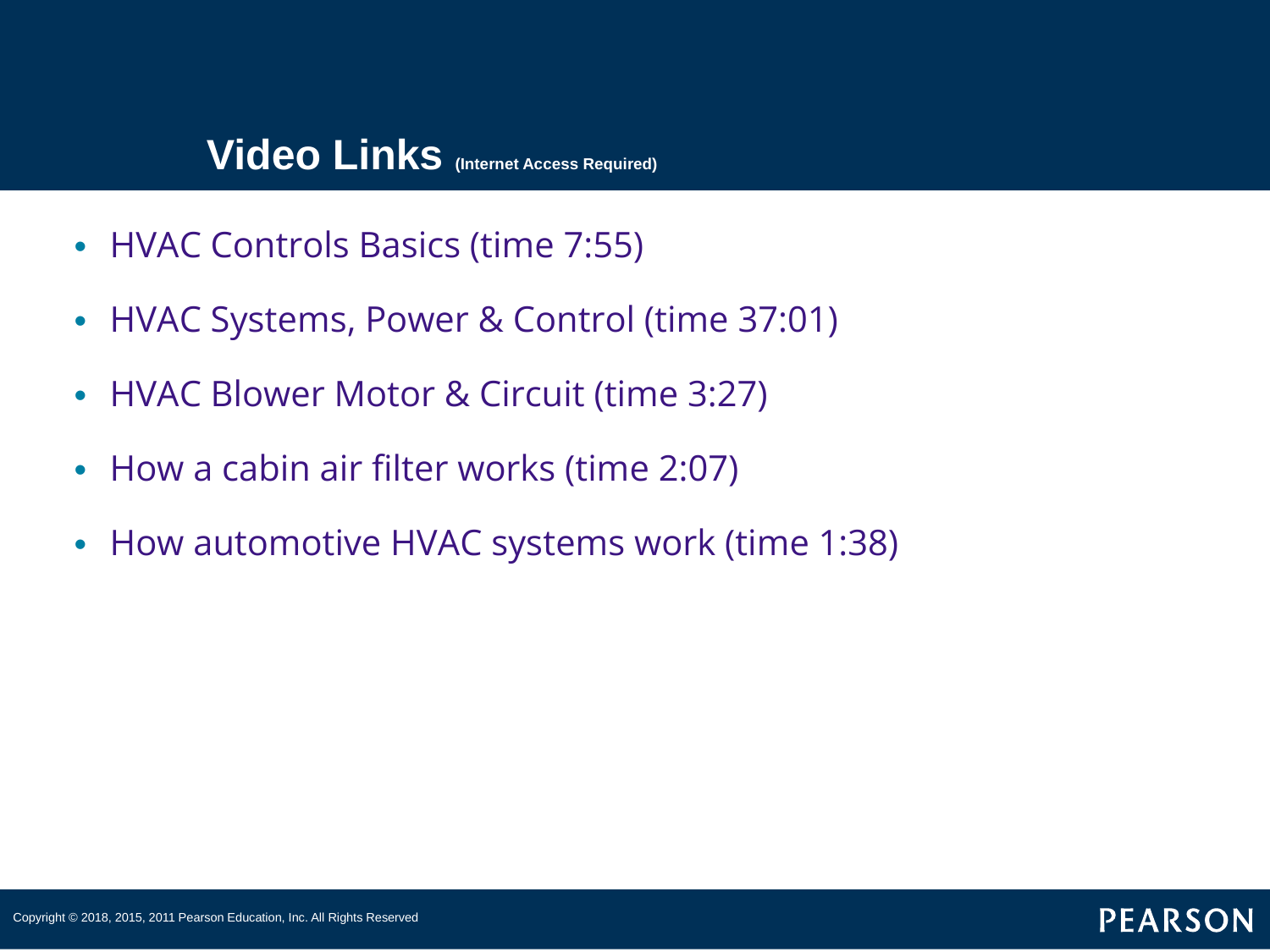

# Video Links (Internet Access Required)
HVAC Controls Basics (time 7:55)
HVAC Systems, Power & Control (time 37:01)
HVAC Blower Motor & Circuit (time 3:27)
How a cabin air filter works (time 2:07)
How automotive HVAC systems work (time 1:38)